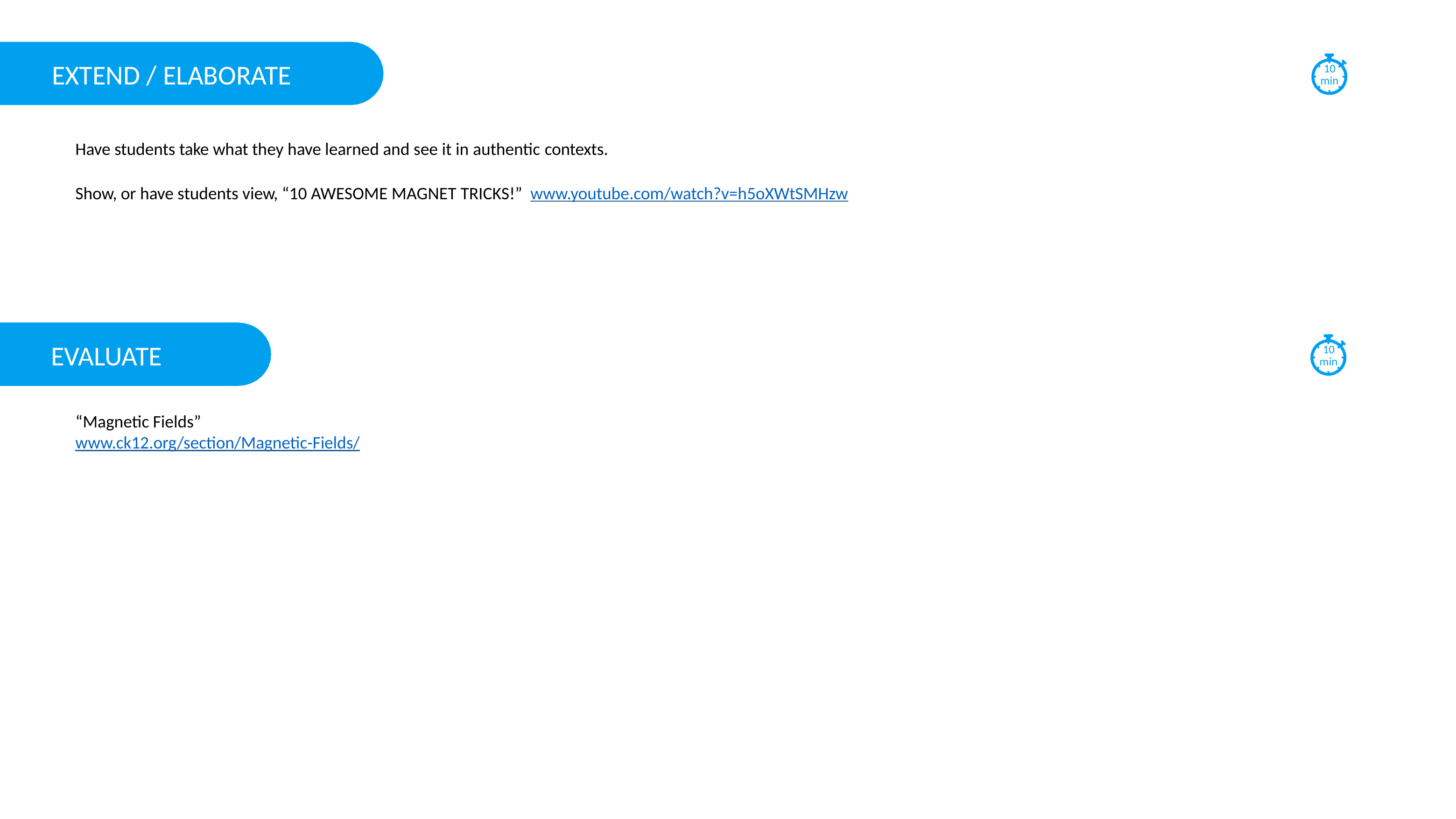

10
min
EXTEND / ELABORATE
Have students take what they have learned and see it in authentic contexts.

Show, or have students view, “10 AWESOME MAGNET TRICKS!”  www.youtube.com/watch?v=h5oXWtSMHzw

10
min
EVALUATE
“Magnetic Fields”
www.ck12.org/section/Magnetic-Fields/